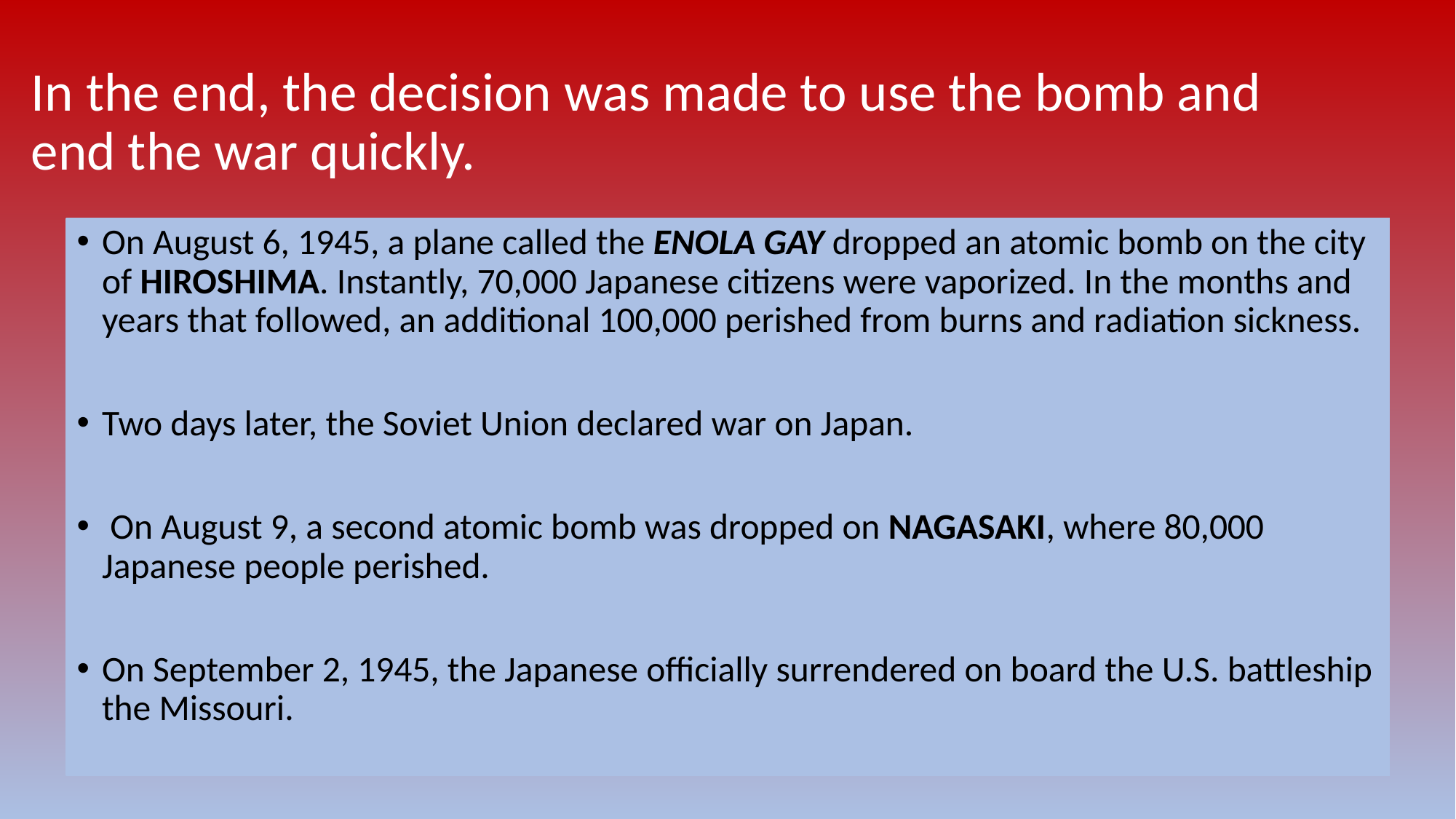

# In the end, the decision was made to use the bomb and end the war quickly.
On August 6, 1945, a plane called the ENOLA GAY dropped an atomic bomb on the city of HIROSHIMA. Instantly, 70,000 Japanese citizens were vaporized. In the months and years that followed, an additional 100,000 perished from burns and radiation sickness.

Two days later, the Soviet Union declared war on Japan.

 On August 9, a second atomic bomb was dropped on NAGASAKI, where 80,000 Japanese people perished.

On September 2, 1945, the Japanese officially surrendered on board the U.S. battleship the Missouri.